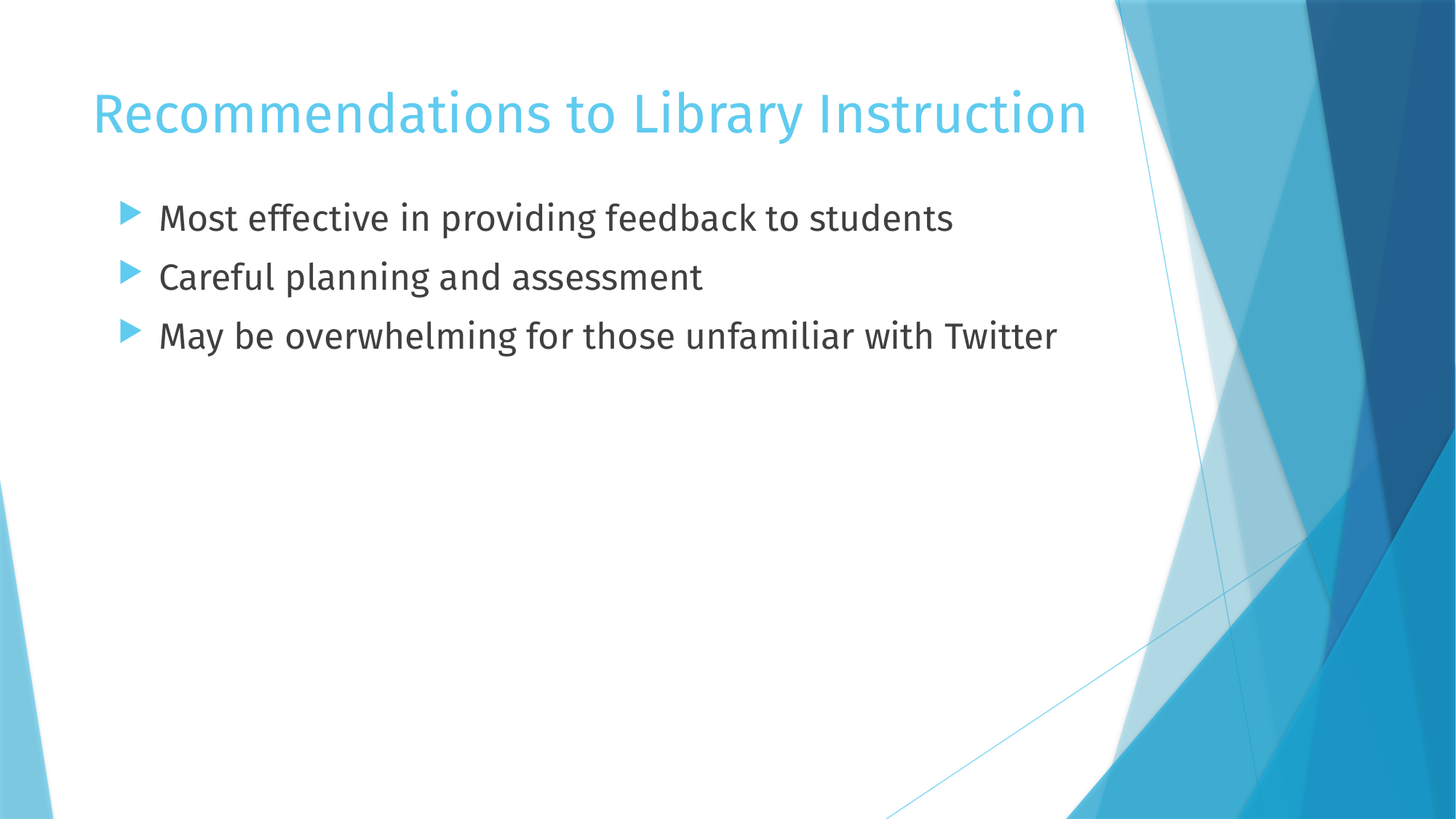

# Recommendations to Library Instruction
Most effective in providing feedback to students
Careful planning and assessment
May be overwhelming for those unfamiliar with Twitter